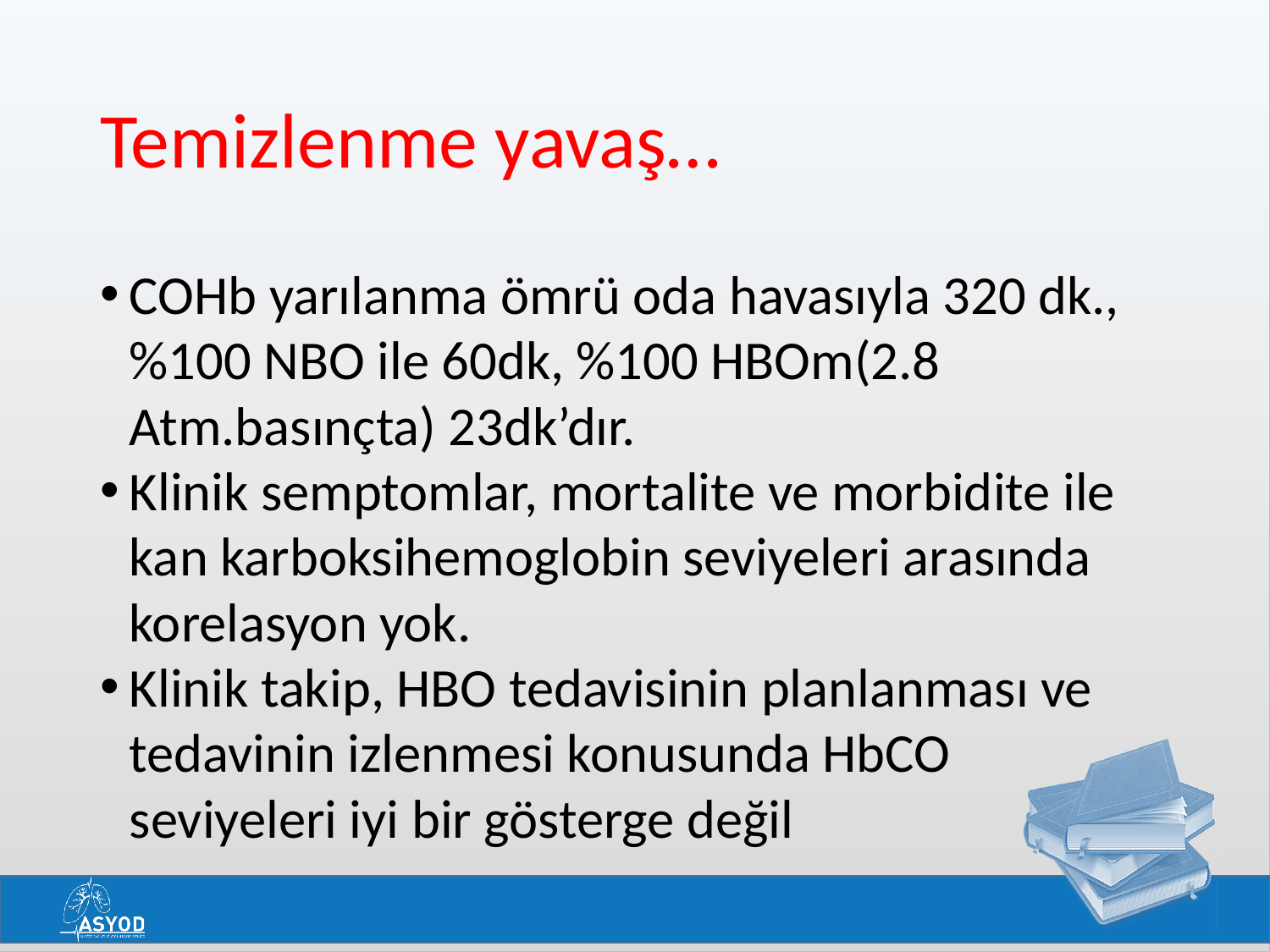

# Temizlenme yavaş…
COHb yarılanma ömrü oda havasıyla 320 dk., %100 NBO ile 60dk, %100 HBOm(2.8 Atm.basınçta) 23dk’dır.
Klinik semptomlar, mortalite ve morbidite ile kan karboksihemoglobin seviyeleri arasında korelasyon yok.
Klinik takip, HBO tedavisinin planlanması ve tedavinin izlenmesi konusunda HbCO seviyeleri iyi bir gösterge değil